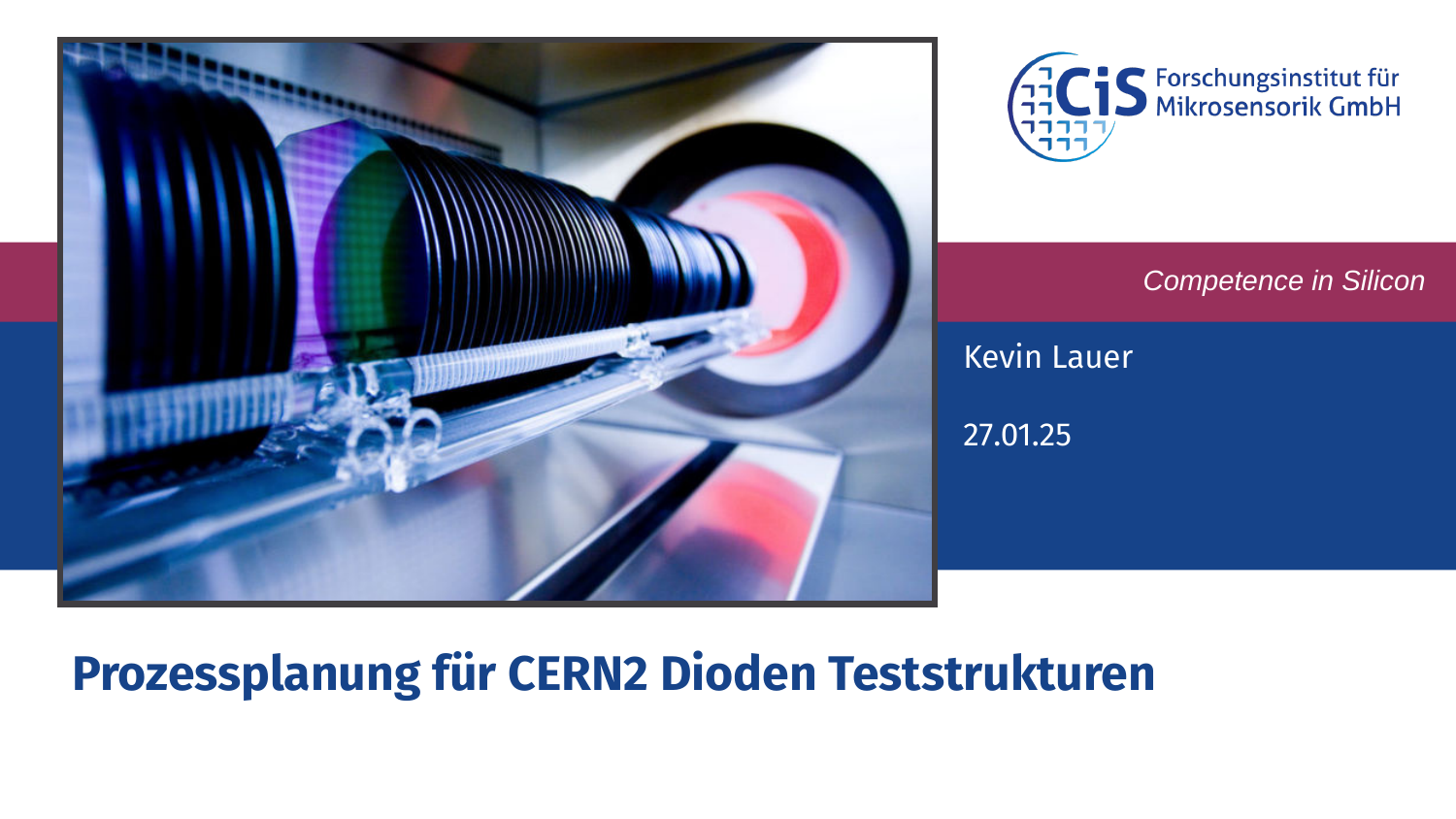

Competence in Silicon
Kevin Lauer

27.01.25

# Prozessplanung für CERN2 Dioden Teststrukturen